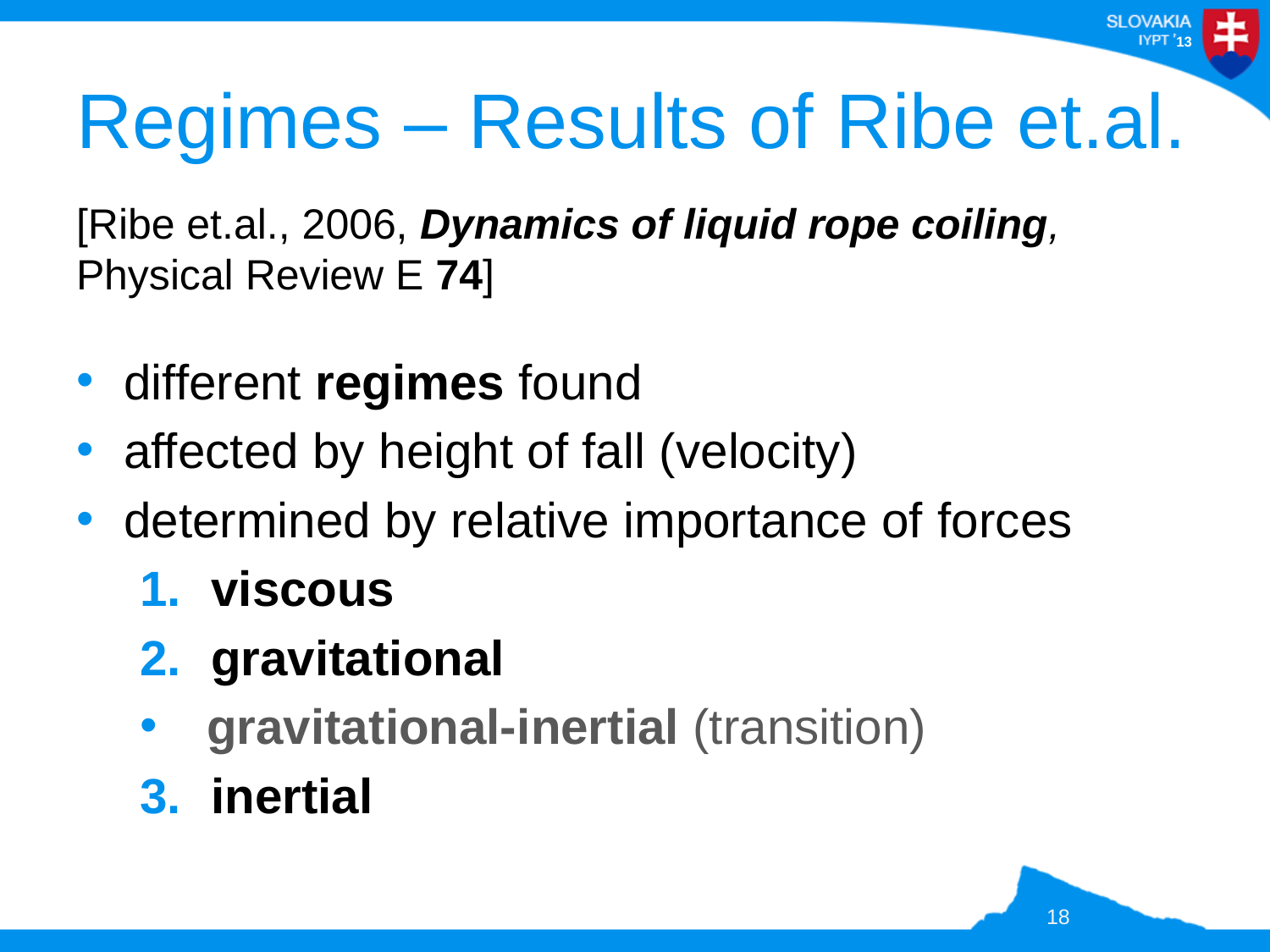

# Regimes – Results of Ribe et.al.
[Ribe et.al., 2006, Dynamics of liquid rope coiling, Physical Review E 74]

different regimes found
affected by height of fall (velocity)
determined by relative importance of forces
viscous
gravitational
  gravitational-inertial (transition)
inertial
18